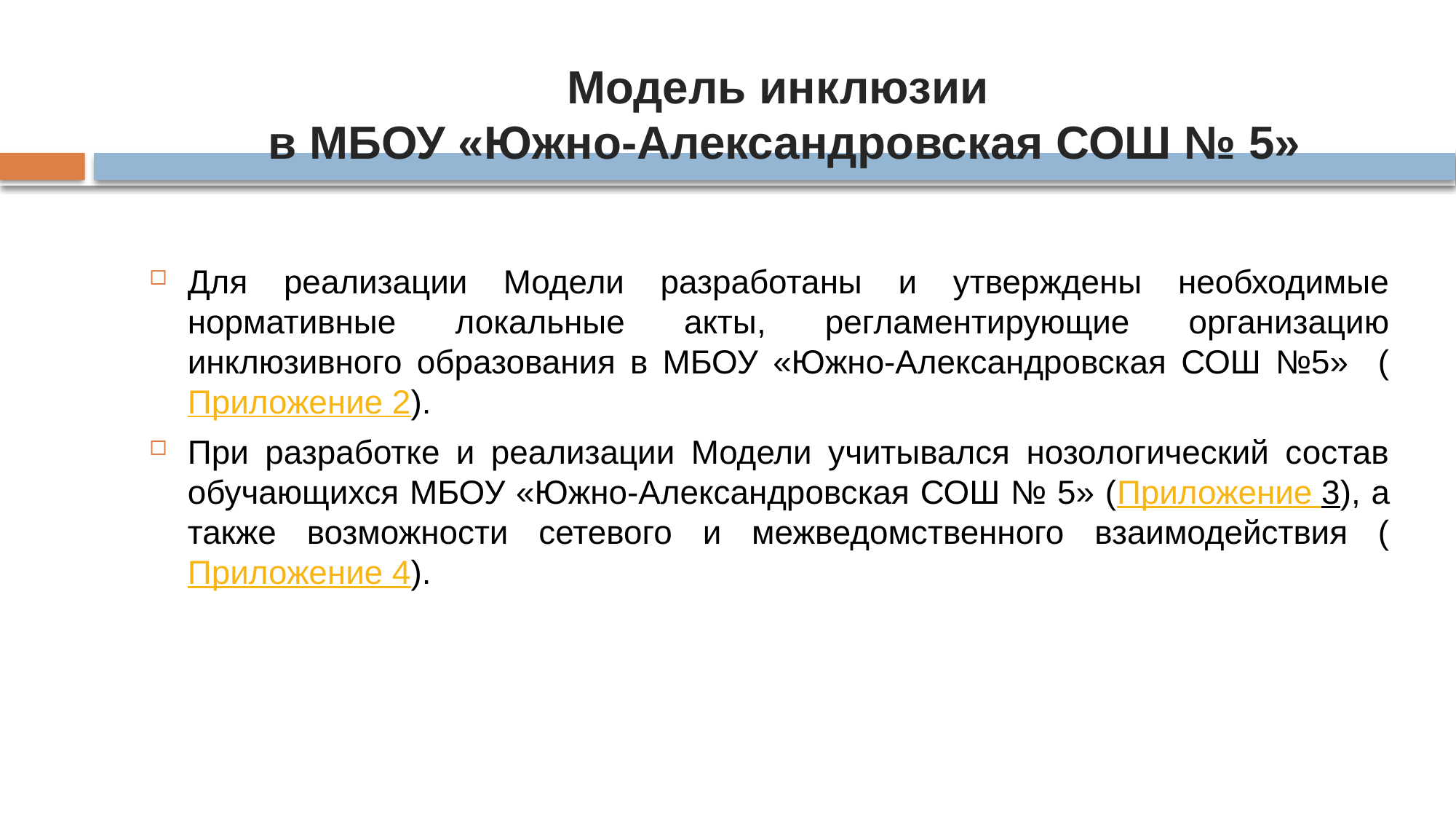

Модель инклюзии
в МБОУ «Южно-Александровская СОШ № 5»
Для реализации Модели разработаны и утверждены необходимые нормативные локальные акты, регламентирующие организацию инклюзивного образования в МБОУ «Южно-Александровская СОШ №5»  (Приложение 2).
При разработке и реализации Модели учитывался нозологический состав обучающихся МБОУ «Южно-Александровская СОШ № 5» (Приложение 3), а также возможности сетевого и межведомственного взаимодействия (Приложение 4).